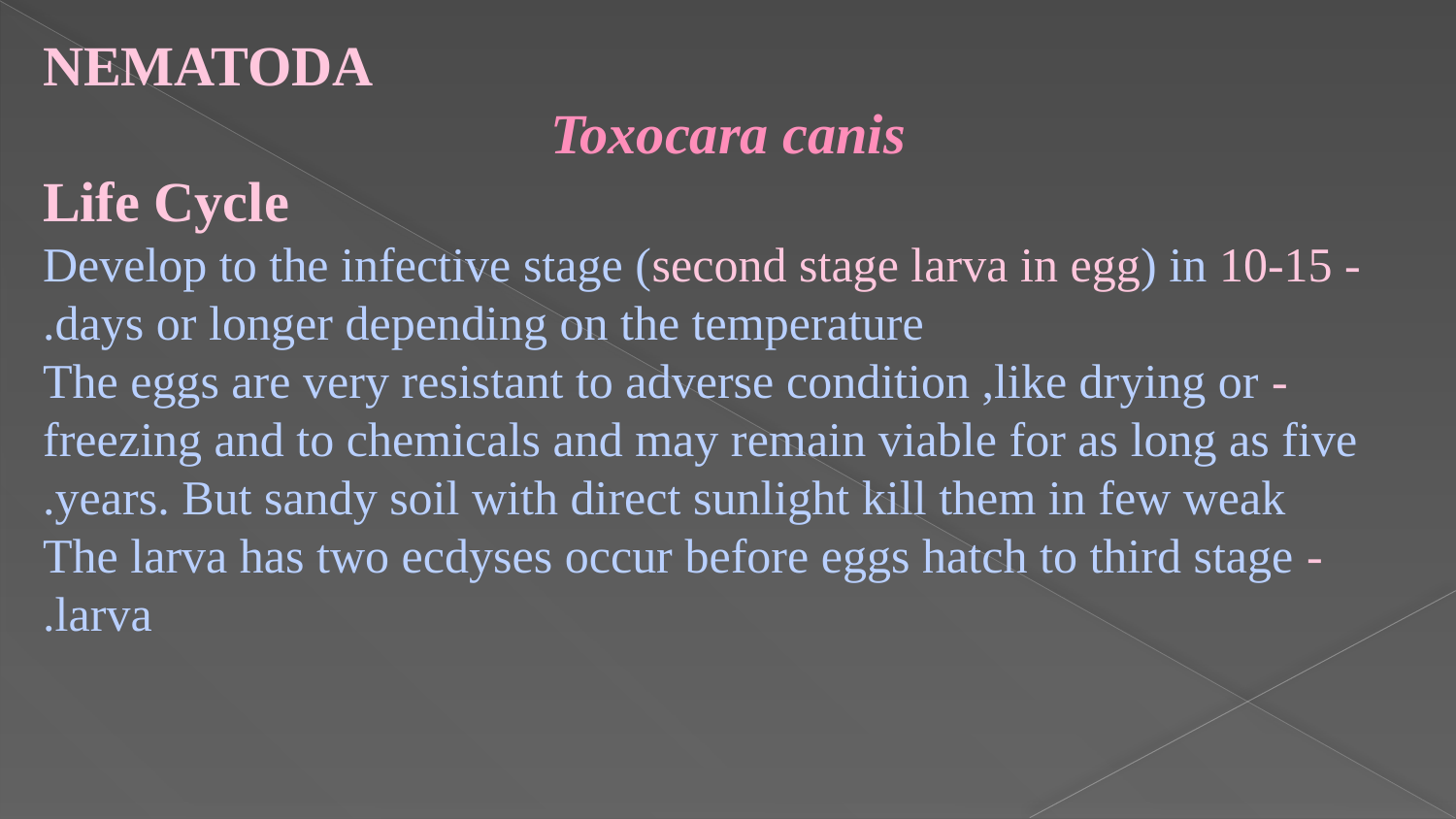

NEMATODA
Toxocara canis
Life Cycle
- Develop to the infective stage (second stage larva in egg) in 10-15 days or longer depending on the temperature.
- The eggs are very resistant to adverse condition ,like drying or freezing and to chemicals and may remain viable for as long as five years. But sandy soil with direct sunlight kill them in few weak.
- The larva has two ecdyses occur before eggs hatch to third stage larva.